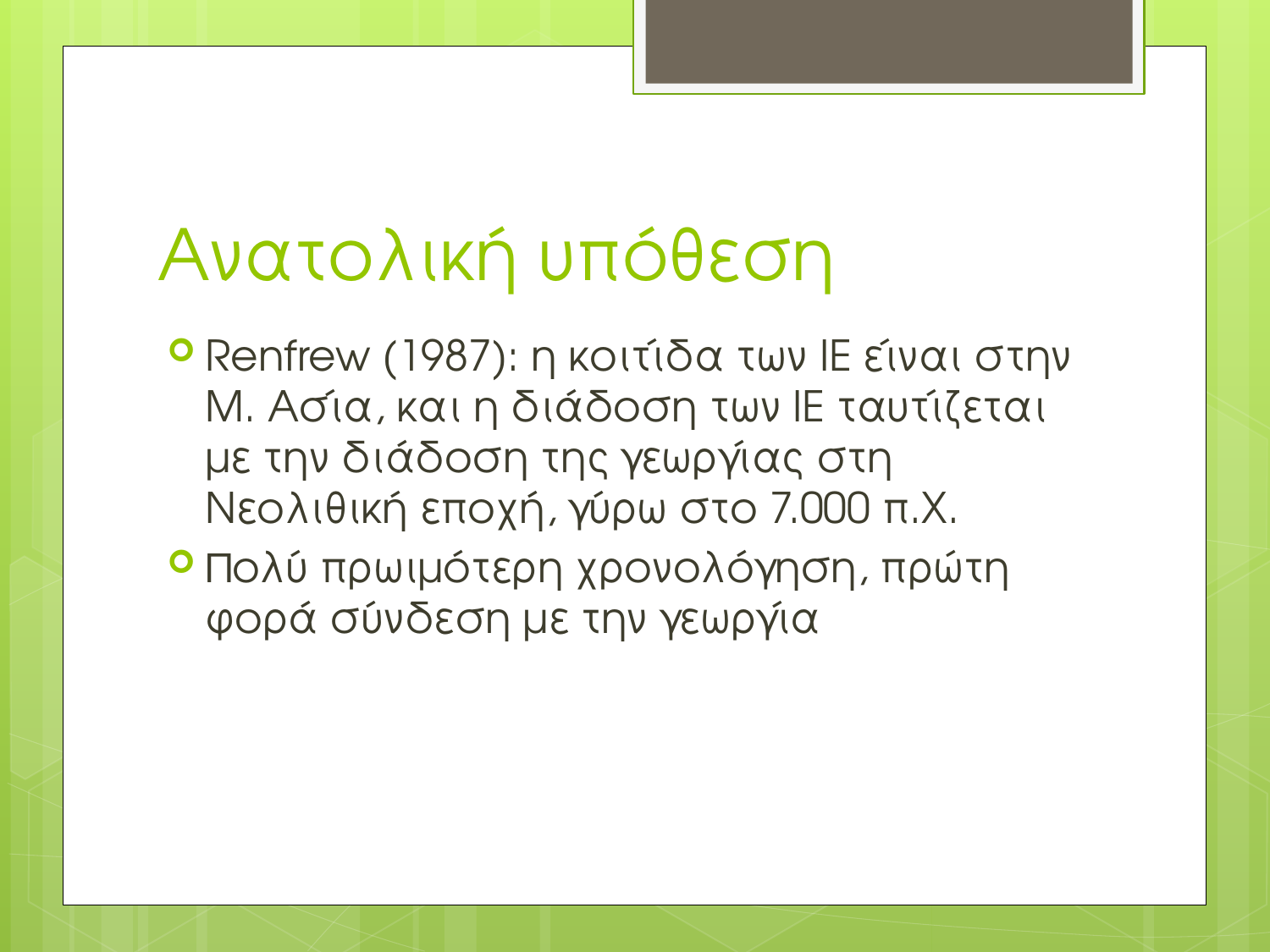

# Ανατολική υπόθεση
Renfrew (1987): η κοιτίδα των ΙΕ είναι στην Μ. Ασία, και η διάδοση των ΙΕ ταυτίζεται με την διάδοση της γεωργίας στη Νεολιθική εποχή, γύρω στο 7.000 π.Χ.
Πολύ πρωιμότερη χρονολόγηση, πρώτη φορά σύνδεση με την γεωργία